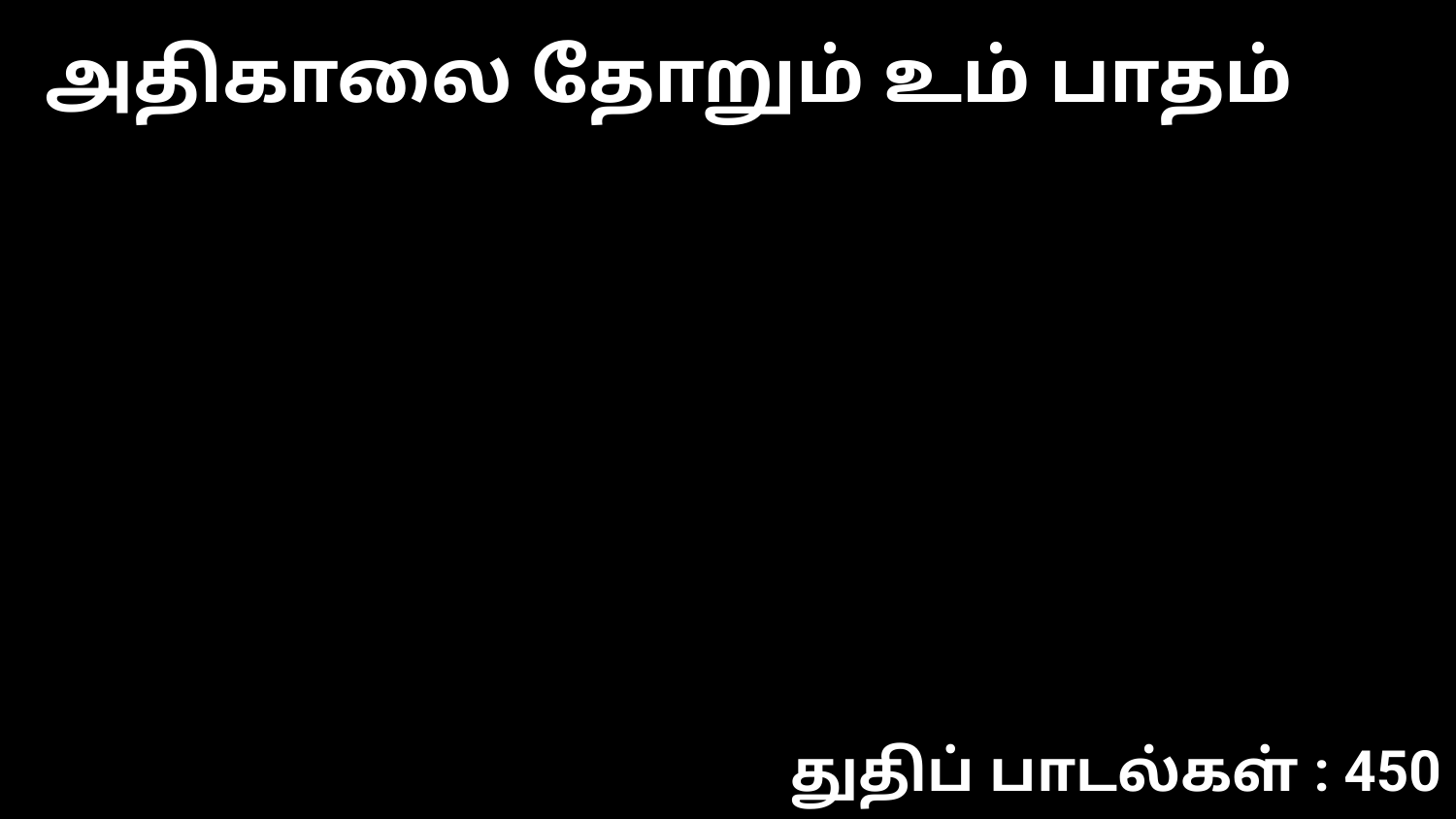

அதிகாலை தோறும் உம் பாதம்
துதிப் பாடல்கள் : 450